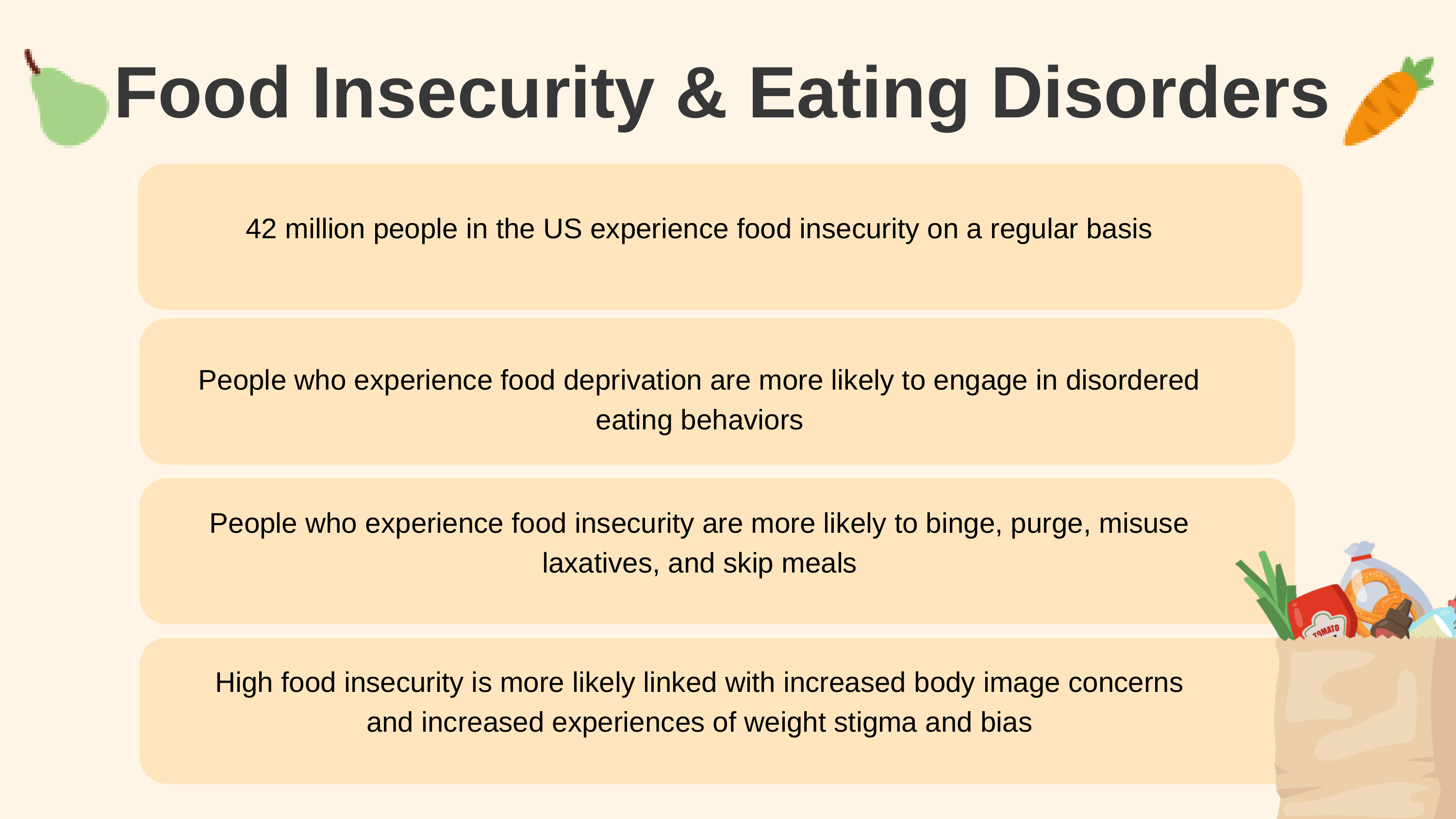

Food Insecurity & Eating Disorders

42 million people in the US experience food insecurity on a regular basis

People who experience food deprivation are more likely to engage in disordered eating behaviors

People who experience food insecurity are more likely to binge, purge, misuse laxatives, and skip meals

High food insecurity is more likely linked with increased body image concerns and increased experiences of weight stigma and bias